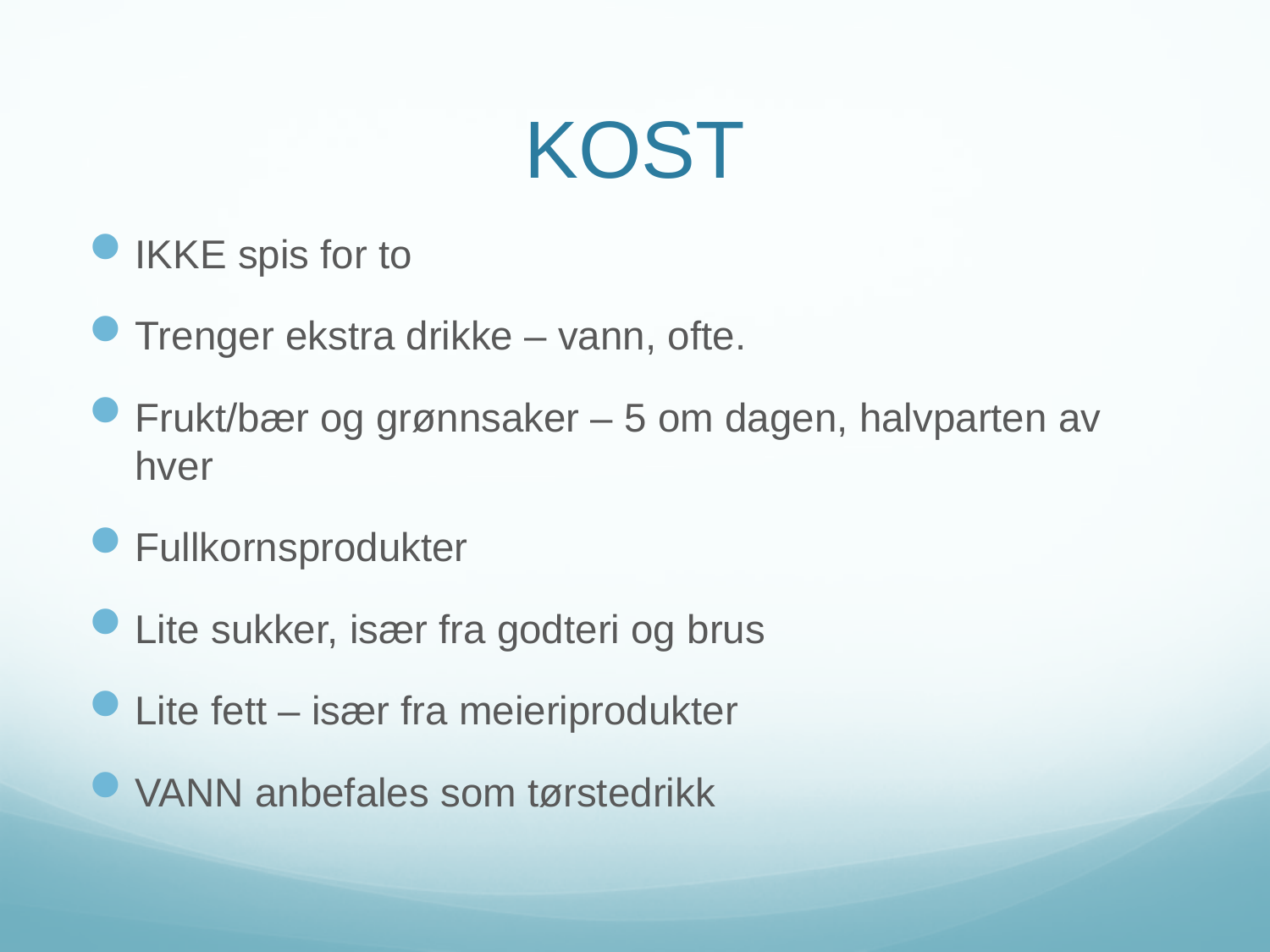

# KOST
IKKE spis for to
Trenger ekstra drikke – vann, ofte.
Frukt/bær og grønnsaker – 5 om dagen, halvparten av hver
Fullkornsprodukter
Lite sukker, især fra godteri og brus
Lite fett – især fra meieriprodukter
VANN anbefales som tørstedrikk